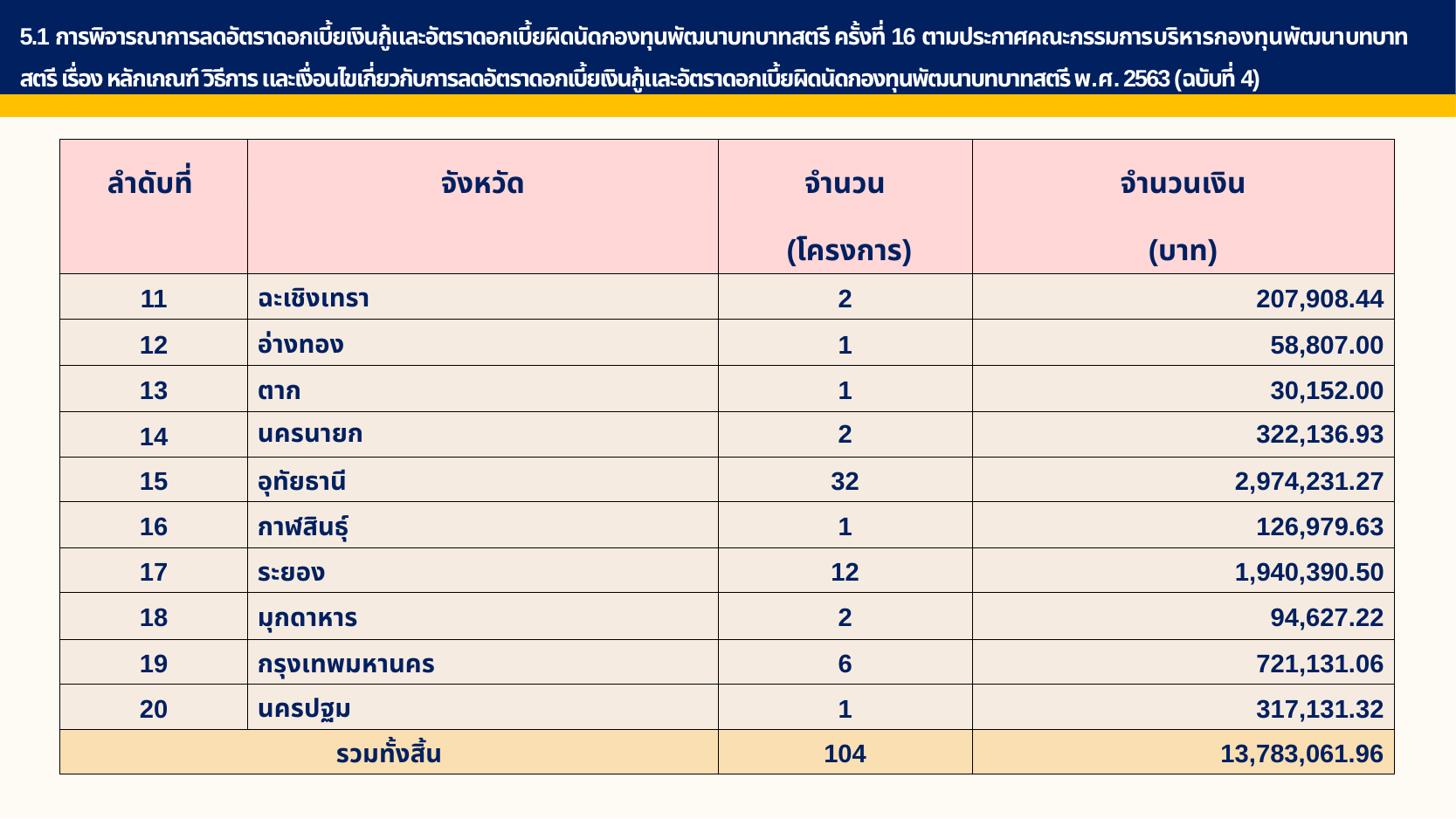

5.1 การพิจารณาการลดอัตราดอกเบี้ยเงินกู้และอัตราดอกเบี้ยผิดนัดกองทุนพัฒนาบทบาทสตรี ครั้งที่ 16 ตามประกาศคณะกรรมการบริหารกองทุนพัฒนาบทบาทสตรี เรื่อง หลักเกณฑ์ วิธีการ และเงื่อนไขเกี่ยวกับการลดอัตราดอกเบี้ยเงินกู้และอัตราดอกเบี้ยผิดนัดกองทุนพัฒนาบทบาทสตรี พ.ศ. 2563 (ฉบับที่ 4)

| ลำดับที่ | จังหวัด | จำนวน | จำนวนเงิน |
| --- | --- | --- | --- |
|  |  | (โครงการ) | (บาท) |
| 11 | ฉะเชิงเทรา | 2 | 207,908.44 |
| 12 | อ่างทอง | 1 | 58,807.00 |
| 13 | ตาก | 1 | 30,152.00 |
| 14 | นครนายก | 2 | 322,136.93 |
| 15 | อุทัยธานี | 32 | 2,974,231.27 |
| 16 | กาฬสินธุ์ | 1 | 126,979.63 |
| 17 | ระยอง | 12 | 1,940,390.50 |
| 18 | มุกดาหาร | 2 | 94,627.22 |
| 19 | กรุงเทพมหานคร | 6 | 721,131.06 |
| 20 | นครปฐม | 1 | 317,131.32 |
| รวมทั้งสิ้น |  | 104 | 13,783,061.96 |